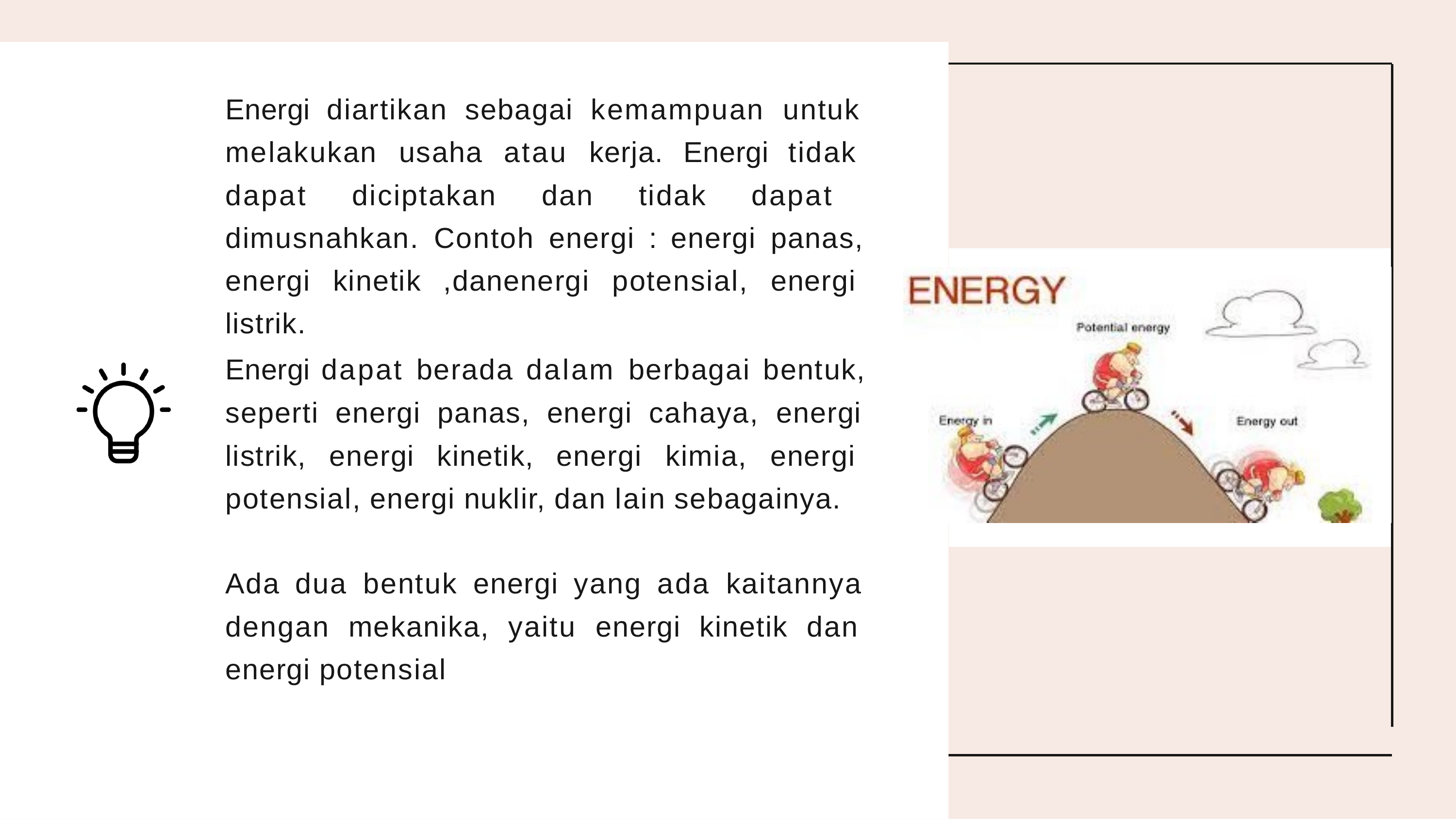

Energi diartikan sebagai kemampuan untuk  melakukan usaha atau kerja. Energi tidak  dapat diciptakan dan tidak dapat  dimusnahkan. Contoh energi : energi panas,  energi kinetik ,danenergi potensial, energi  listrik.
Energi dapat berada dalam berbagai bentuk,  seperti energi panas, energi cahaya, energi  listrik, energi kinetik, energi kimia, energi  potensial, energi nuklir, dan lain sebagainya.

Ada dua bentuk energi yang ada kaitannya  dengan mekanika, yaitu energi kinetik dan  energi potensial